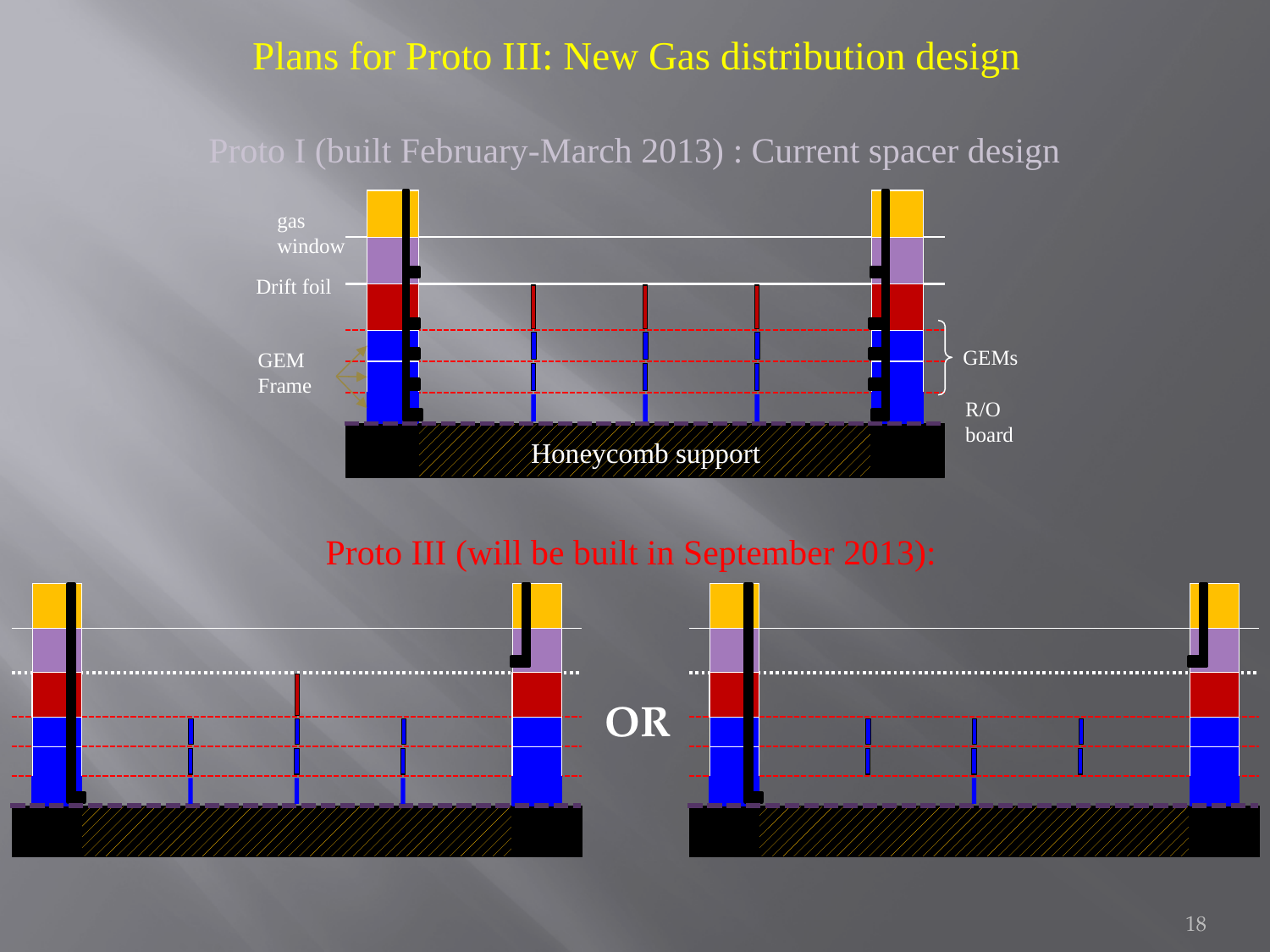

Plans for Proto III: New Gas distribution design
Proto I (built February-March 2013) : Current spacer design

gas
window
Drift foil

GEMs
GEM
Frame

R/O
board

Honeycomb support

Proto III (will be built in September 2013):

OR
18